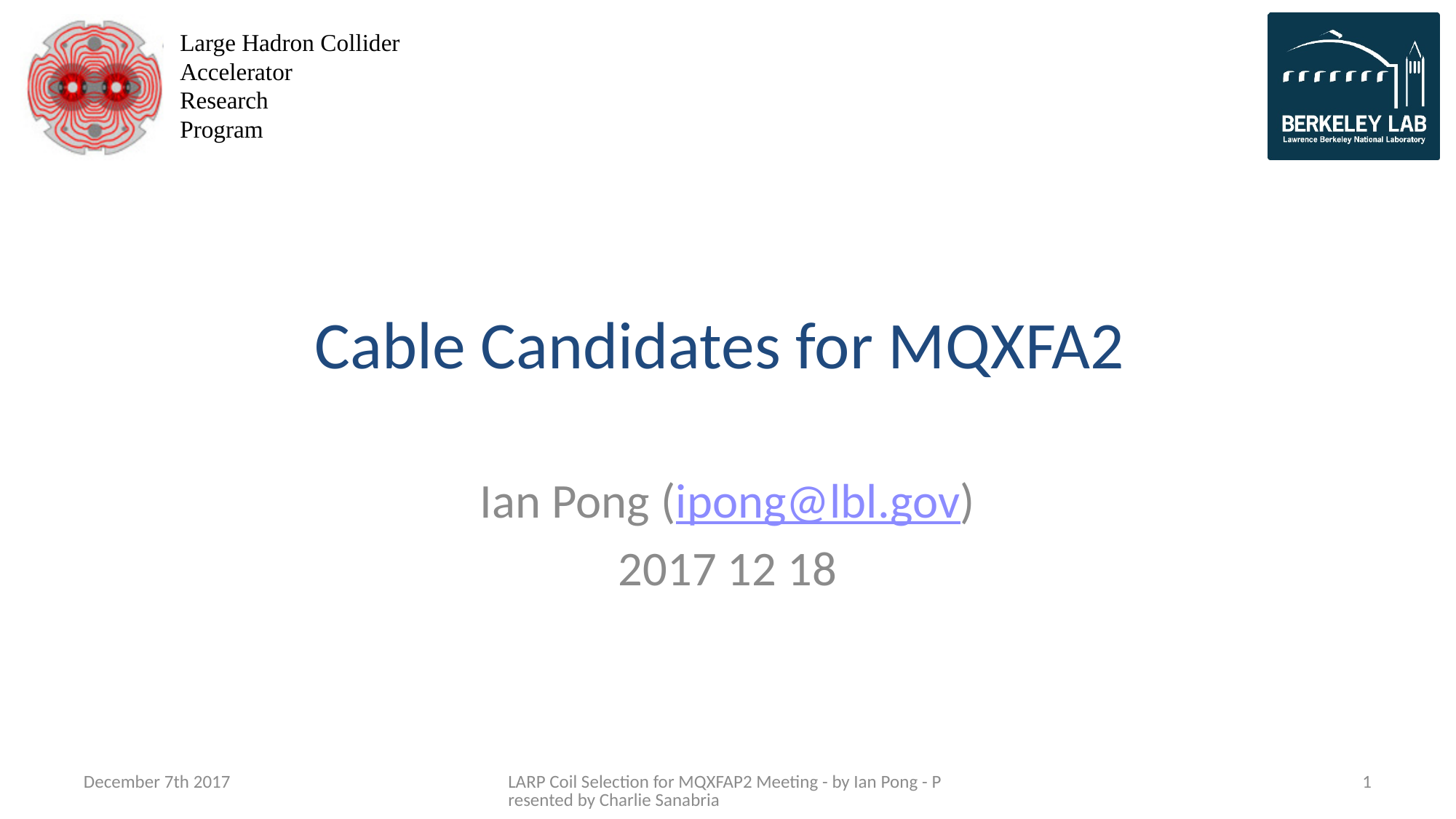

# Cable Candidates for MQXFA2
Ian Pong (ipong@lbl.gov)
2017 12 18
December 7th 2017
LARP Coil Selection for MQXFAP2 Meeting - by Ian Pong - Presented by Charlie Sanabria
1